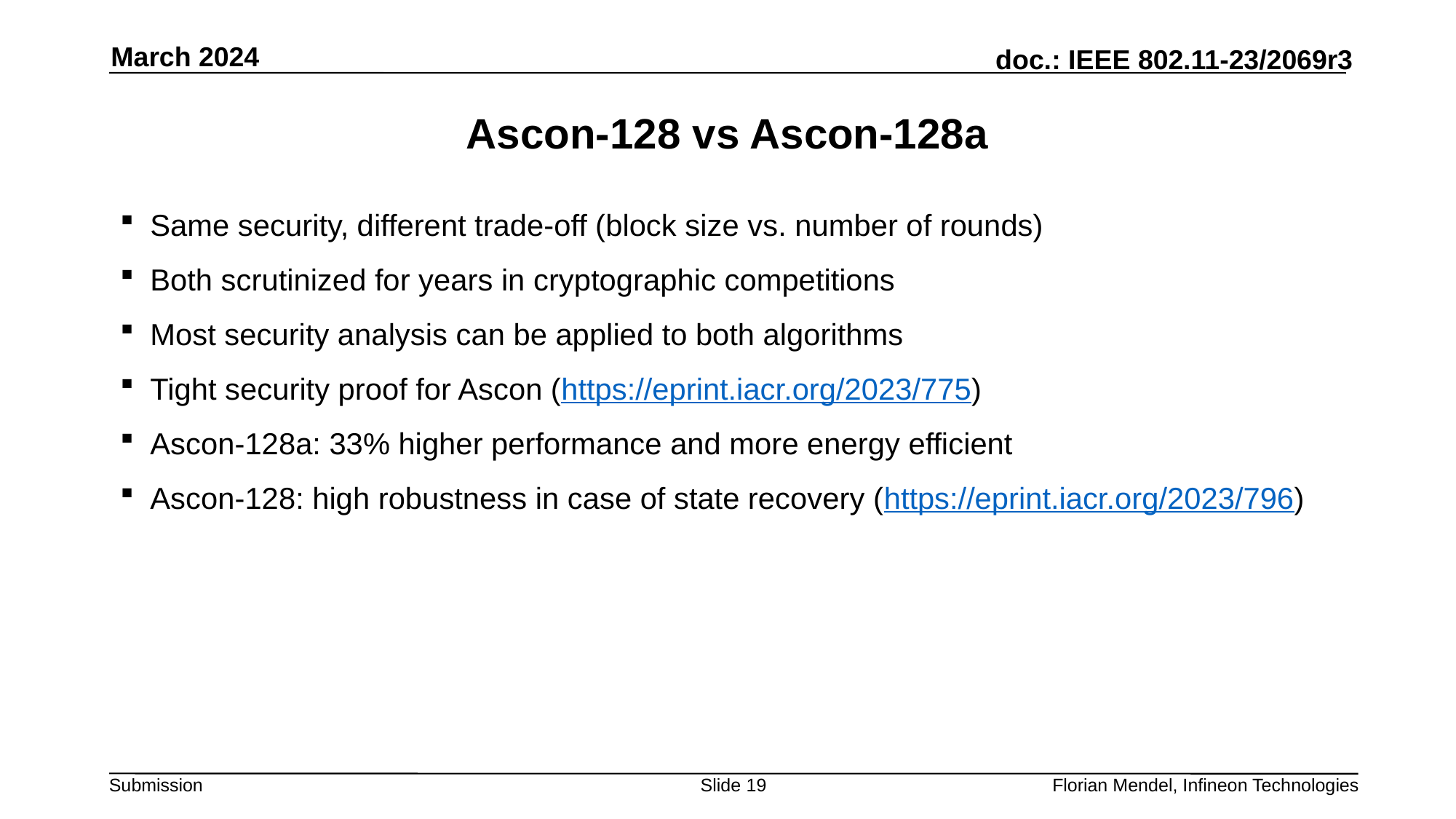

March 2024
# Ascon-128 vs Ascon-128a
Same security, different trade-off (block size vs. number of rounds)
Both scrutinized for years in cryptographic competitions
Most security analysis can be applied to both algorithms
Tight security proof for Ascon (https://eprint.iacr.org/2023/775)
Ascon-128a: 33% higher performance and more energy efficient
Ascon-128: high robustness in case of state recovery (https://eprint.iacr.org/2023/796)

Slide 19
Florian Mendel, Infineon Technologies